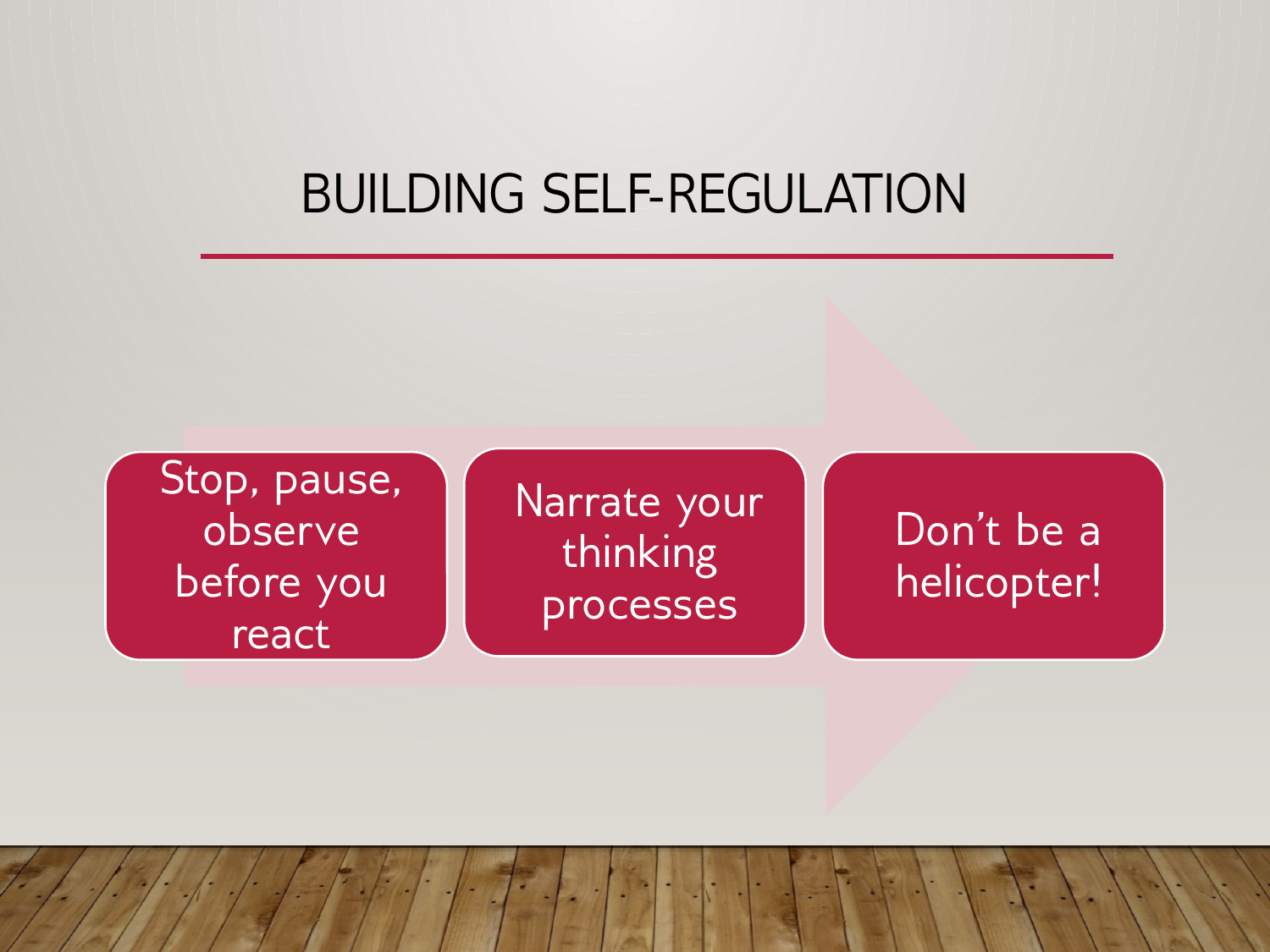

# Building Self-Regulation
Stop, pause, observe before you react
Narrate your thinking processes
Don’t be a helicopter!